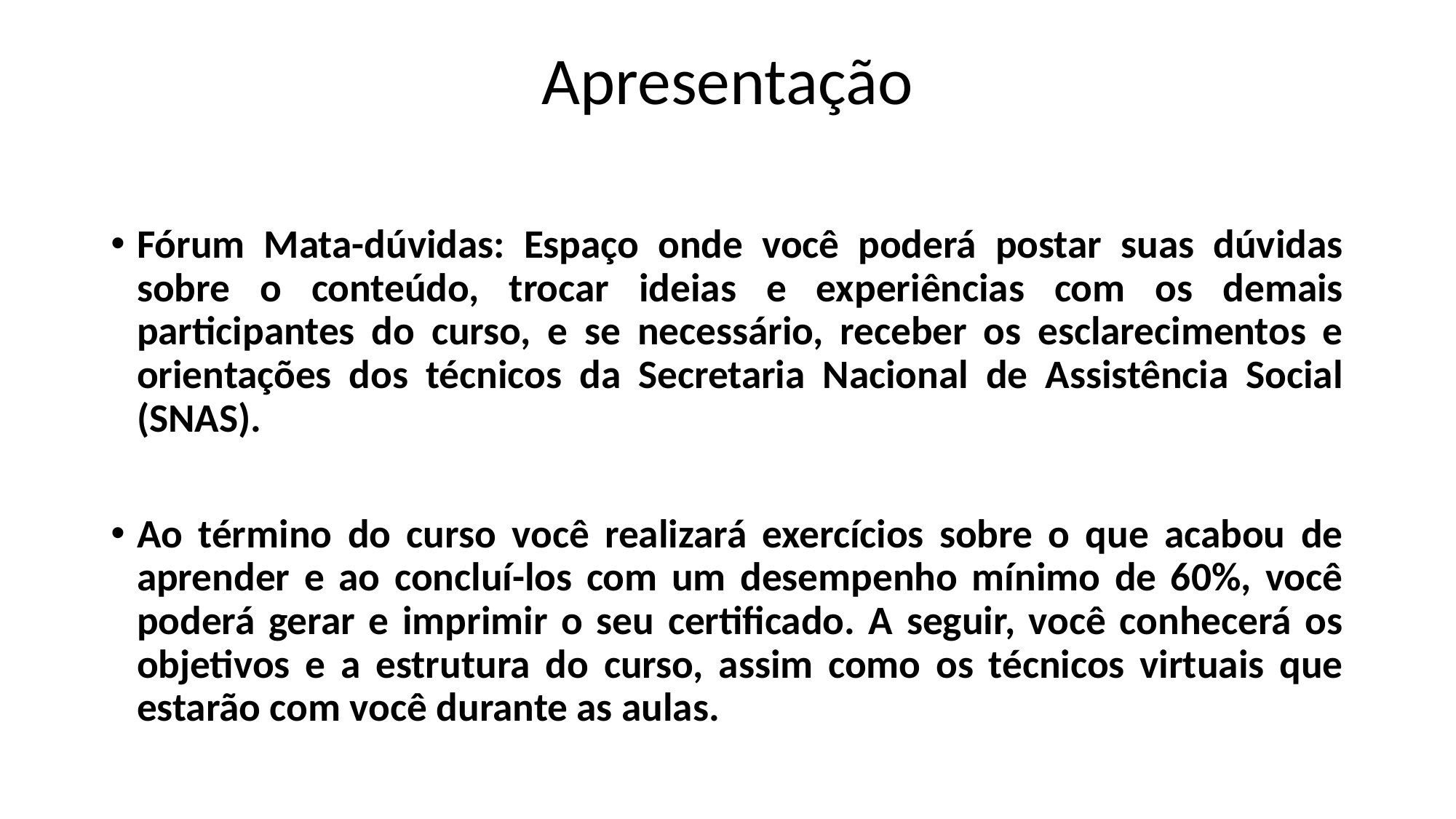

# Apresentação
Fórum Mata-dúvidas: Espaço onde você poderá postar suas dúvidas sobre o conteúdo, trocar ideias e experiências com os demais participantes do curso, e se necessário, receber os esclarecimentos e orientações dos técnicos da Secretaria Nacional de Assistência Social (SNAS).

Ao término do curso você realizará exercícios sobre o que acabou de aprender e ao concluí-los com um desempenho mínimo de 60%, você poderá gerar e imprimir o seu certificado. A seguir, você conhecerá os objetivos e a estrutura do curso, assim como os técnicos virtuais que estarão com você durante as aulas.